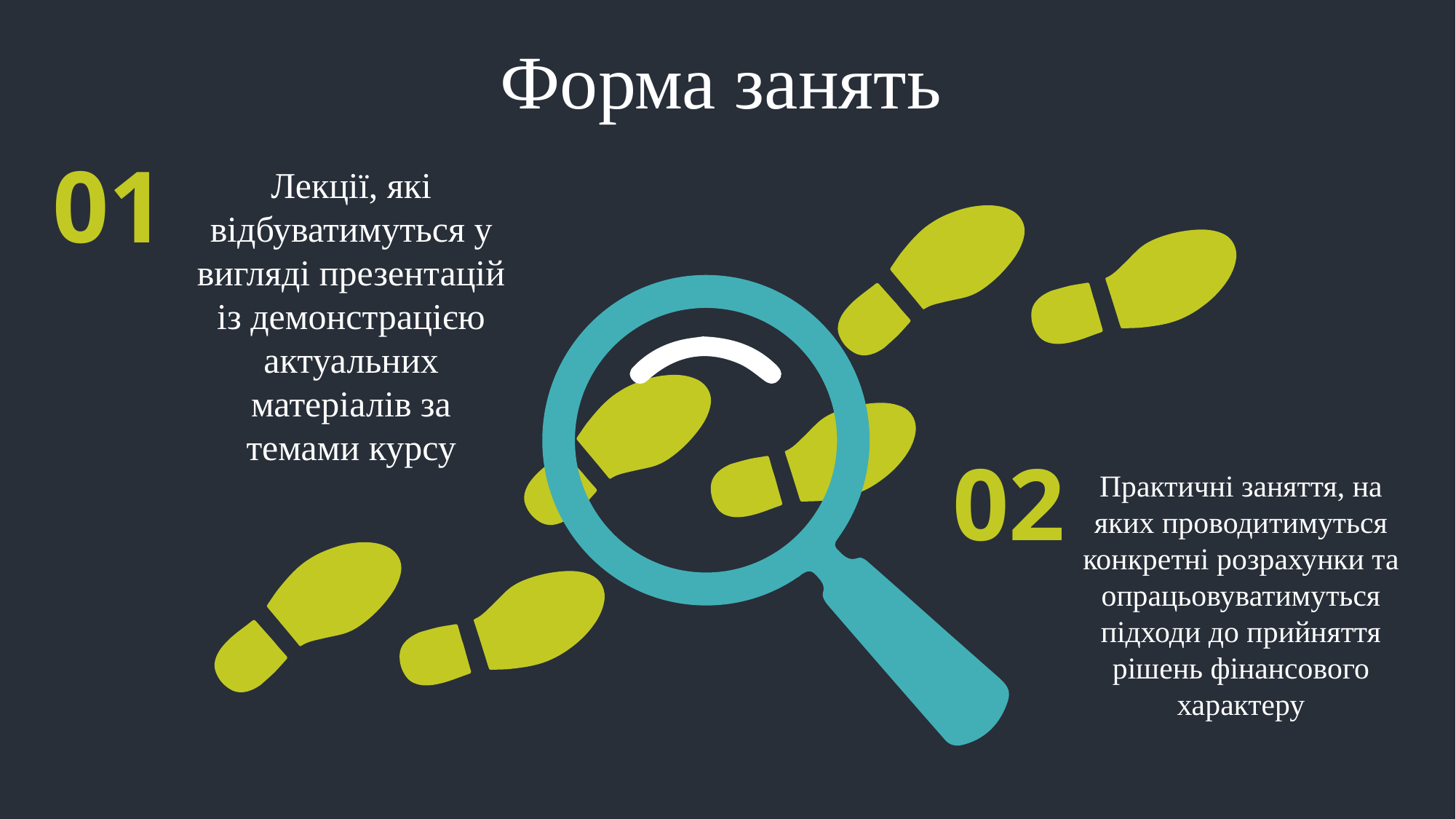

Форма занять
01
Лекції, які відбуватимуться у вигляді презентацій із демонстрацією
актуальних матеріалів за темами курсу

02
Практичні заняття, на яких проводитимуться конкретні розрахунки та опрацьовуватимуться підходи до прийняття рішень фінансового характеру